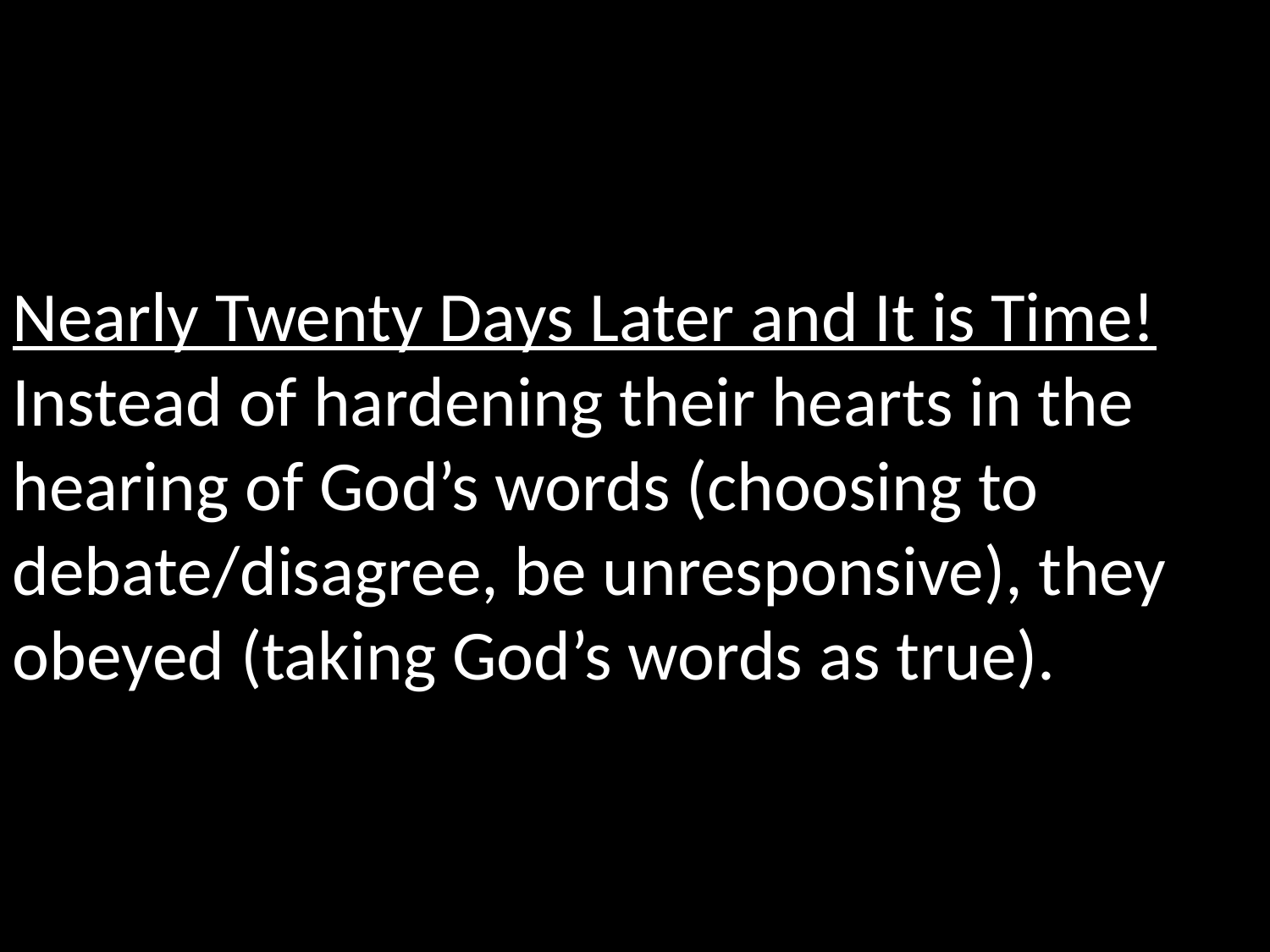

Nearly Twenty Days Later and It is Time!
Instead of hardening their hearts in the hearing of God’s words (choosing to debate/disagree, be unresponsive), they obeyed (taking God’s words as true).